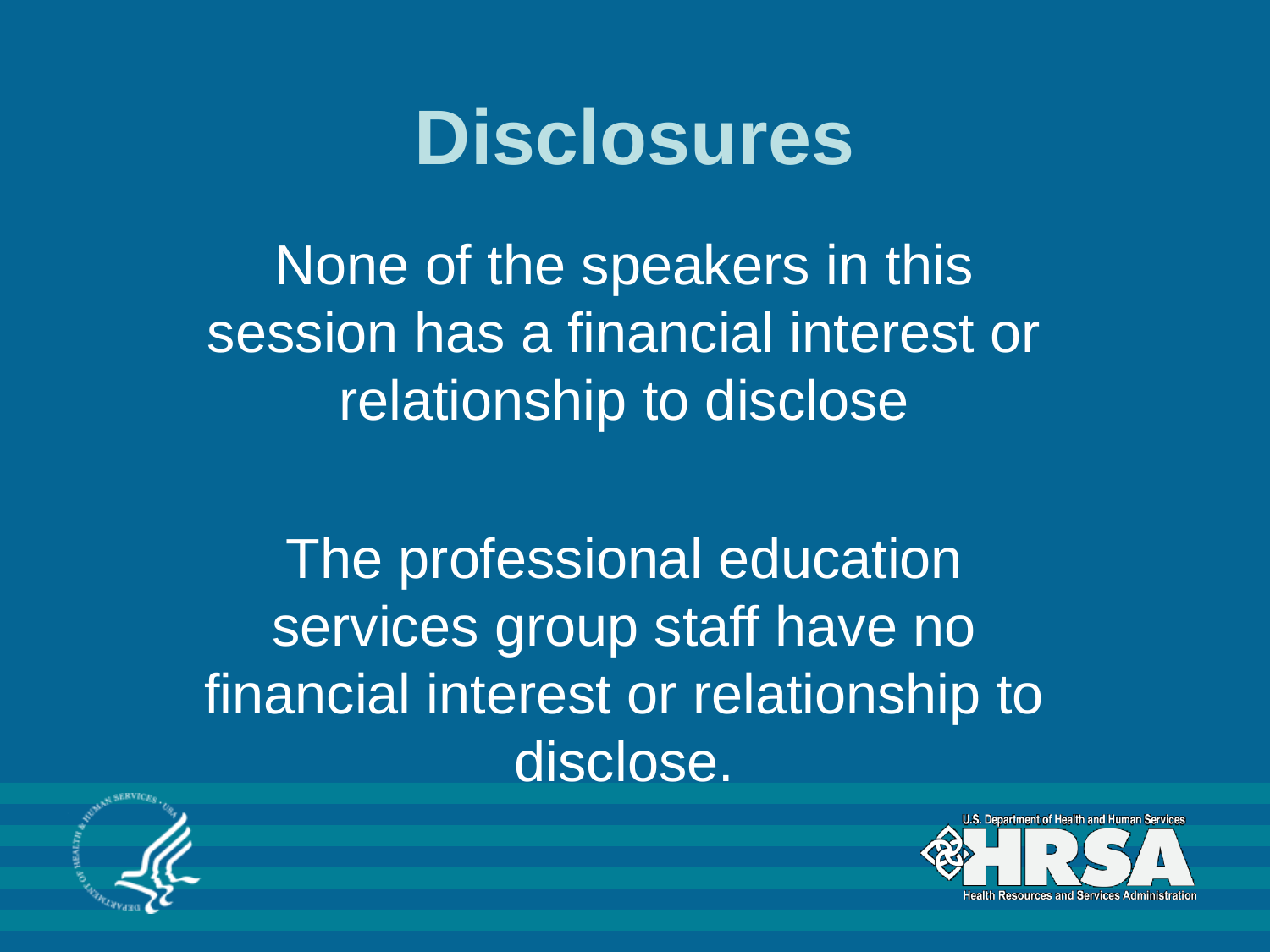

# Disclosures
None of the speakers in this session has a financial interest or relationship to disclose

The professional education services group staff have no financial interest or relationship to disclose.